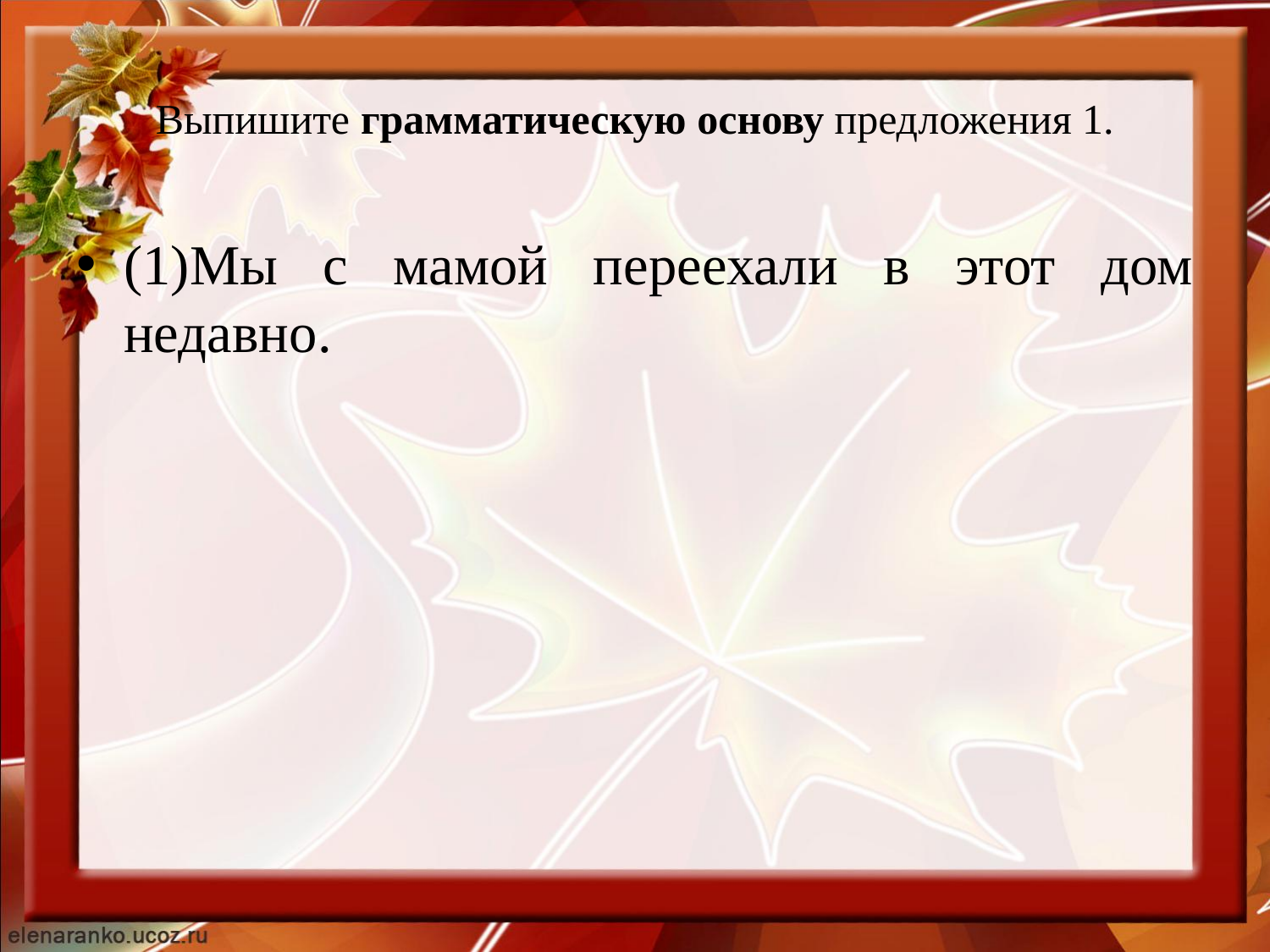

# Выпишите грамматическую основу предложения 1.
(1)Мы с мамой переехали в этот дом недавно.